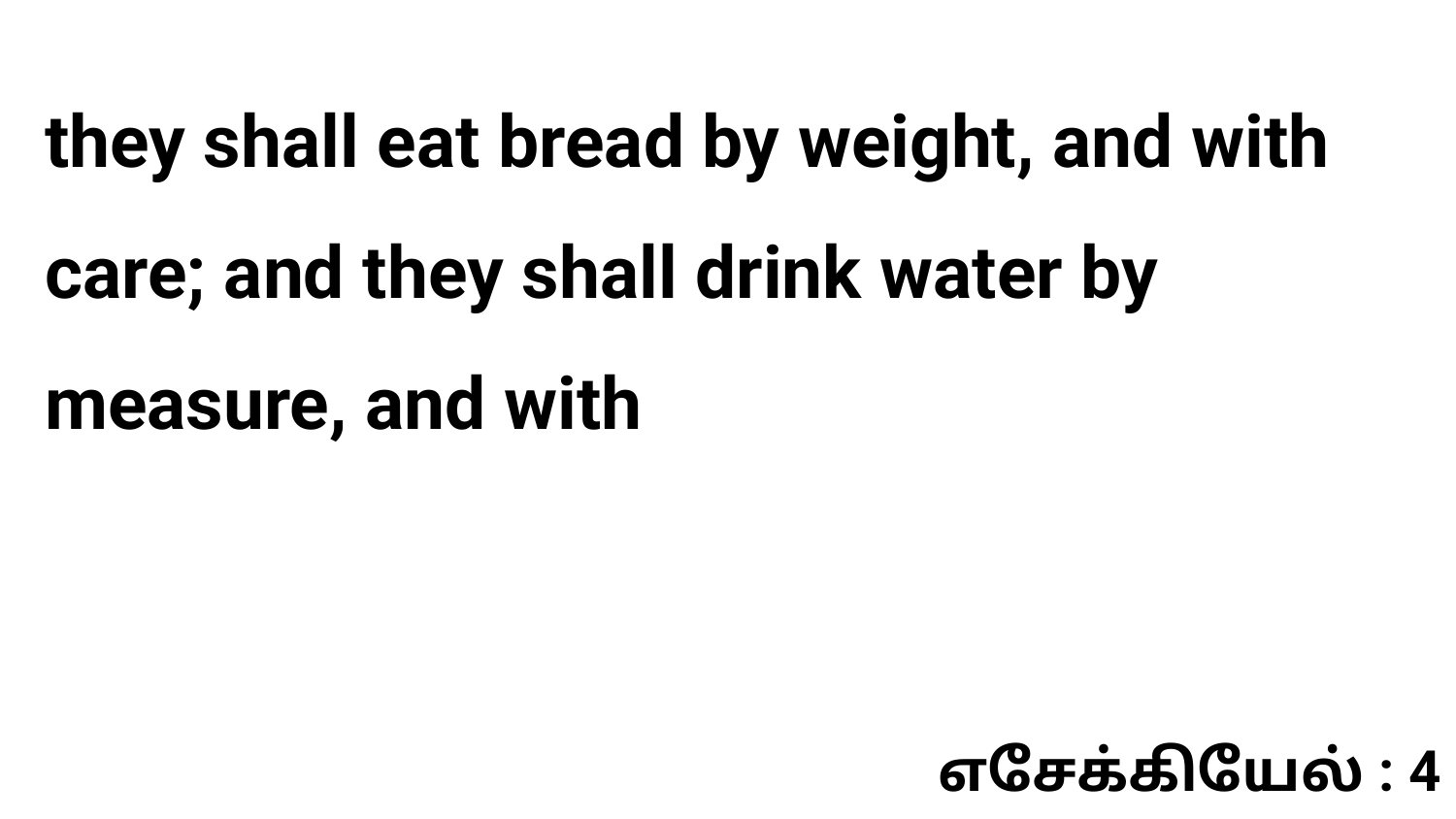

they shall eat bread by weight, and with care; and they shall drink water by measure, and with
எசேக்கியேல் : 4